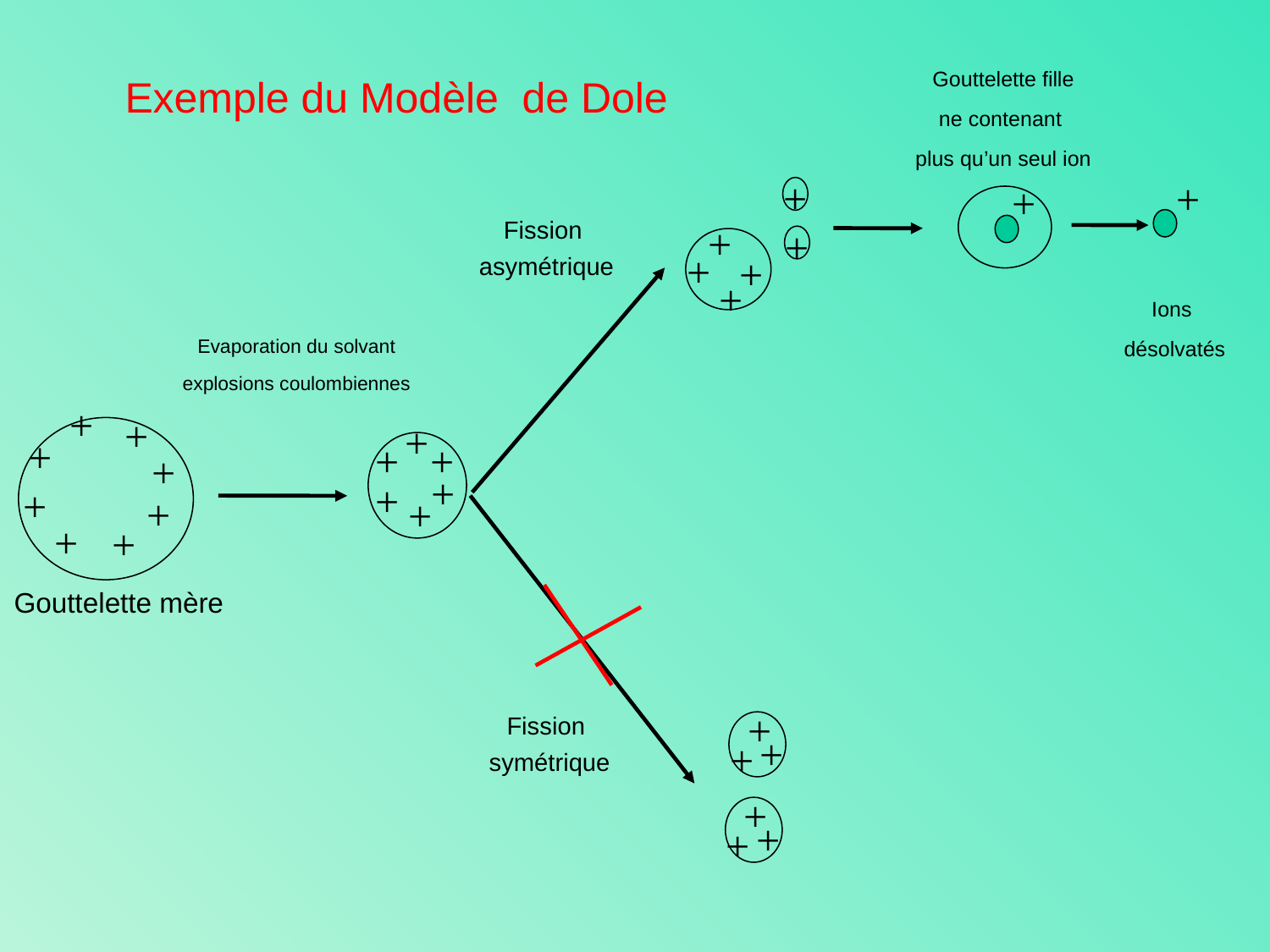

Gouttelette fille
ne contenant
plus qu’un seul ion
Exemple du Modèle  de Dole
+
+

+

Fission
asymétrique
+
+

+
+
+

Ions
désolvatés
Evaporation du solvant
explosions coulombiennes
+
+

+
+
+
+
+
+
+

+
+
+
+
+

Gouttelette mère

+

+
+
Fission
symétrique
+

+
+